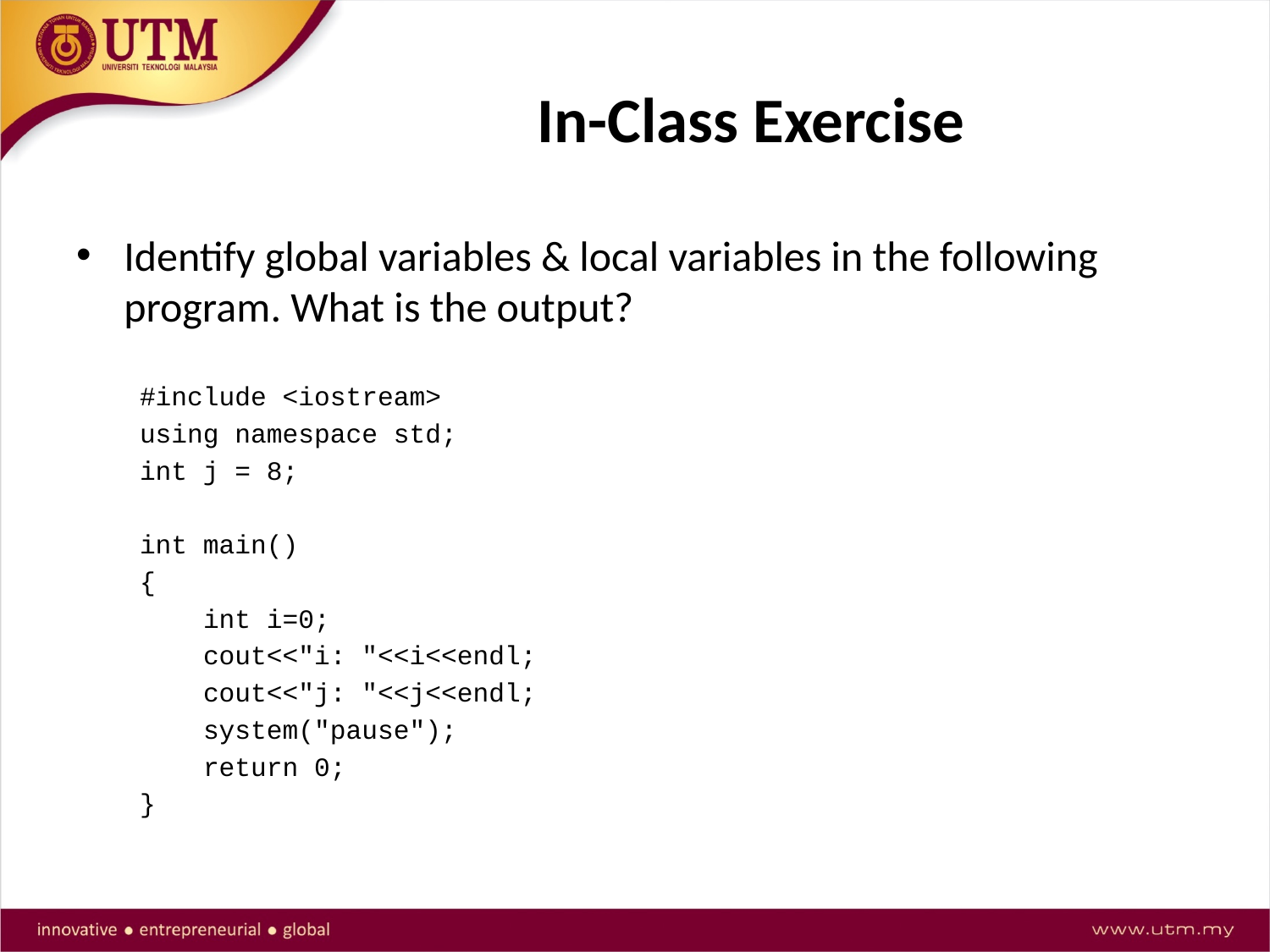

# In-Class Exercise
Identify global variables & local variables in the following program. What is the output?

#include <iostream>
using namespace std;
int j = 8;

int main()
{
    int i=0;
    cout<<"i: "<<i<<endl;
    cout<<"j: "<<j<<endl;
    system("pause");
    return 0;
}